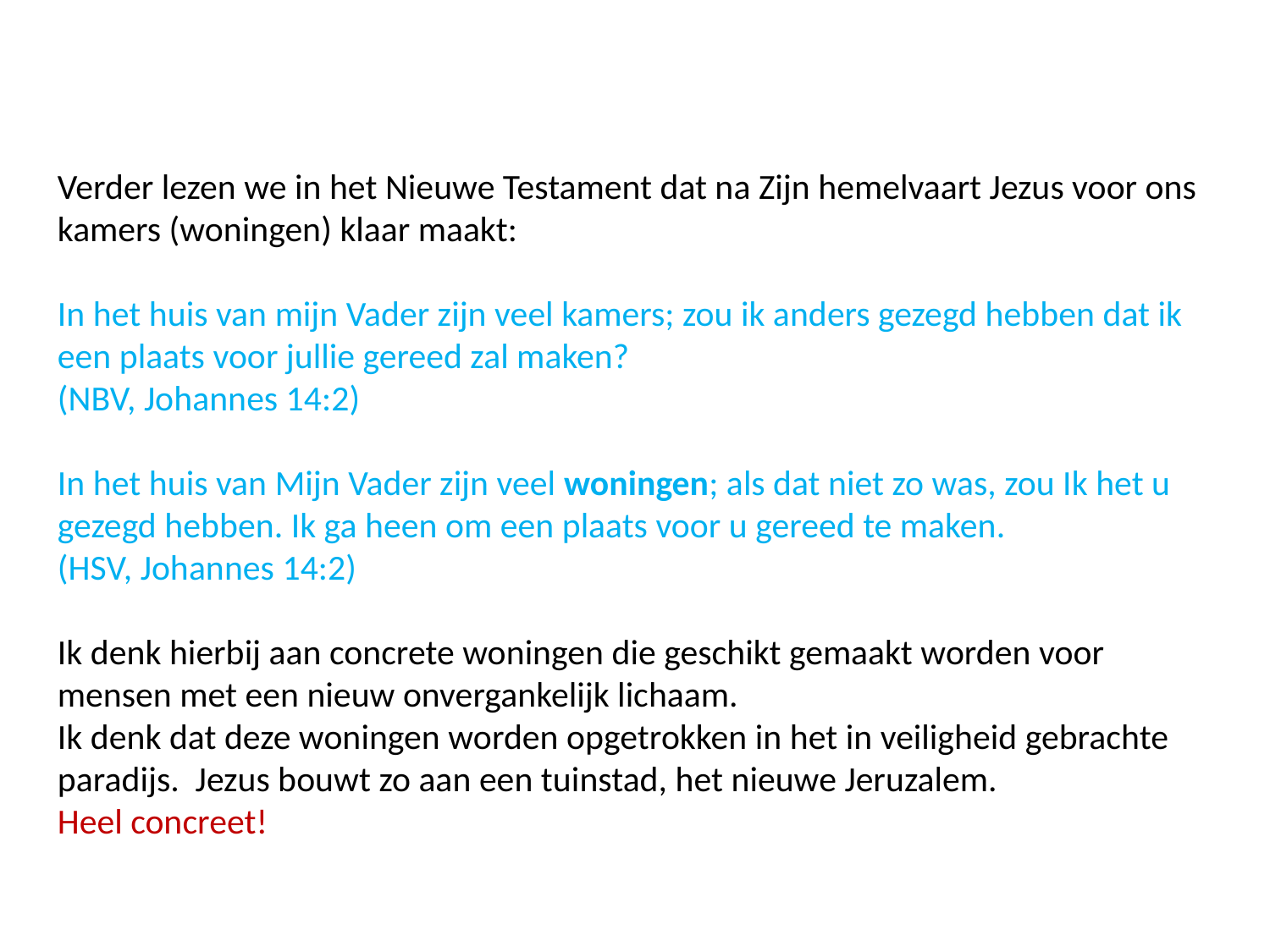

Verder lezen we in het Nieuwe Testament dat na Zijn hemelvaart Jezus voor ons kamers (woningen) klaar maakt:

In het huis van mijn Vader zijn veel kamers; zou ik anders gezegd hebben dat ik een plaats voor jullie gereed zal maken?
(NBV, Johannes 14:2)

In het huis van Mijn Vader zijn veel woningen; als dat niet zo was, zou Ik het u gezegd hebben. Ik ga heen om een plaats voor u gereed te maken.
(HSV, Johannes 14:2)

Ik denk hierbij aan concrete woningen die geschikt gemaakt worden voor mensen met een nieuw onvergankelijk lichaam.
Ik denk dat deze woningen worden opgetrokken in het in veiligheid gebrachte paradijs.  Jezus bouwt zo aan een tuinstad, het nieuwe Jeruzalem.
Heel concreet!